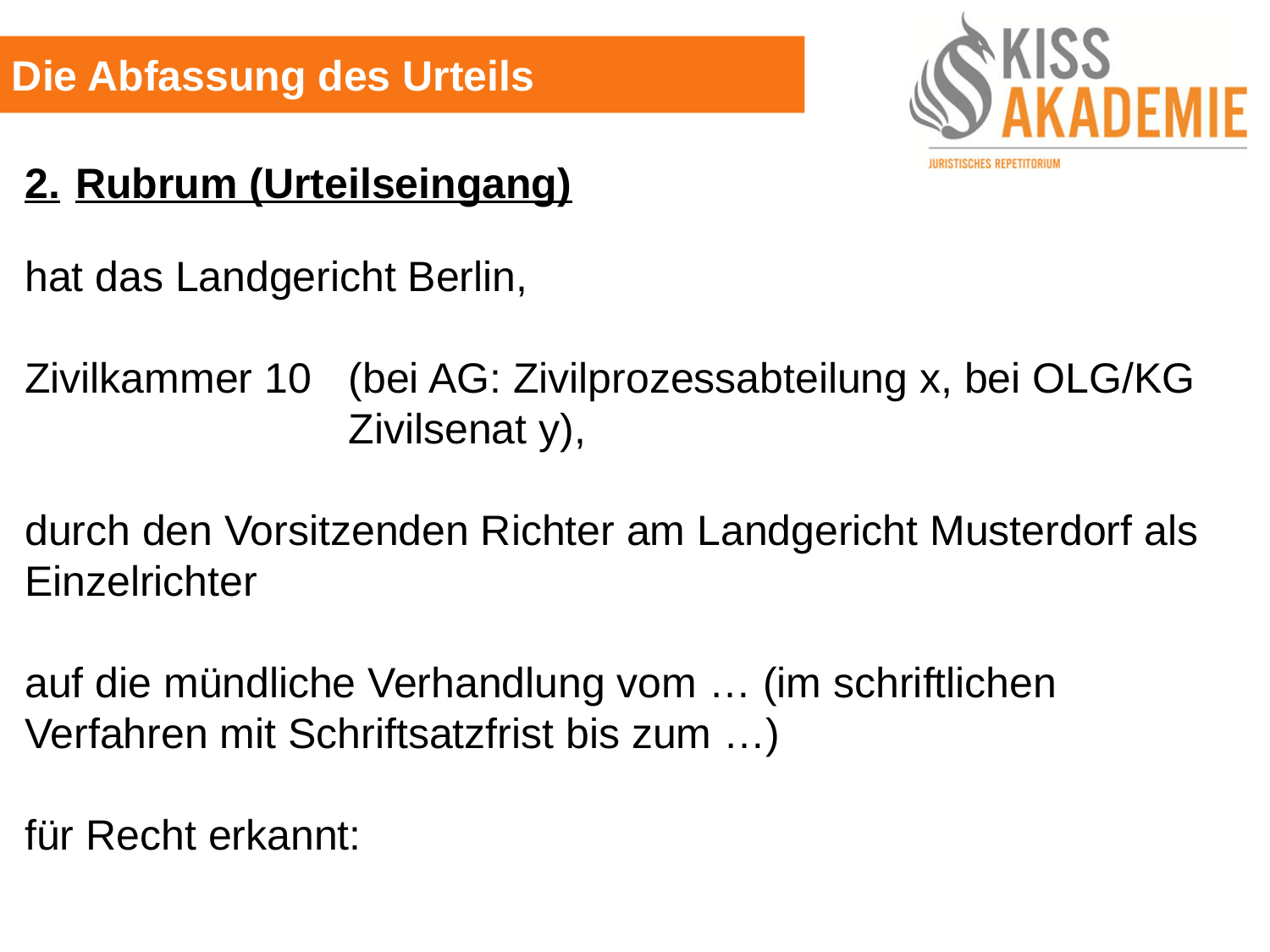

Die Abfassung des Urteils

2.	Rubrum (Urteilseingang)

hat das Landgericht Berlin,

Zivilkammer 10 	(bei AG: Zivilprozessabteilung x, bei OLG/KG					Zivilsenat y),

durch den Vorsitzenden Richter am Landgericht Musterdorf als Einzelrichter

auf die mündliche Verhandlung vom … (im schriftlichen Verfahren mit Schriftsatzfrist bis zum …)

für Recht erkannt: